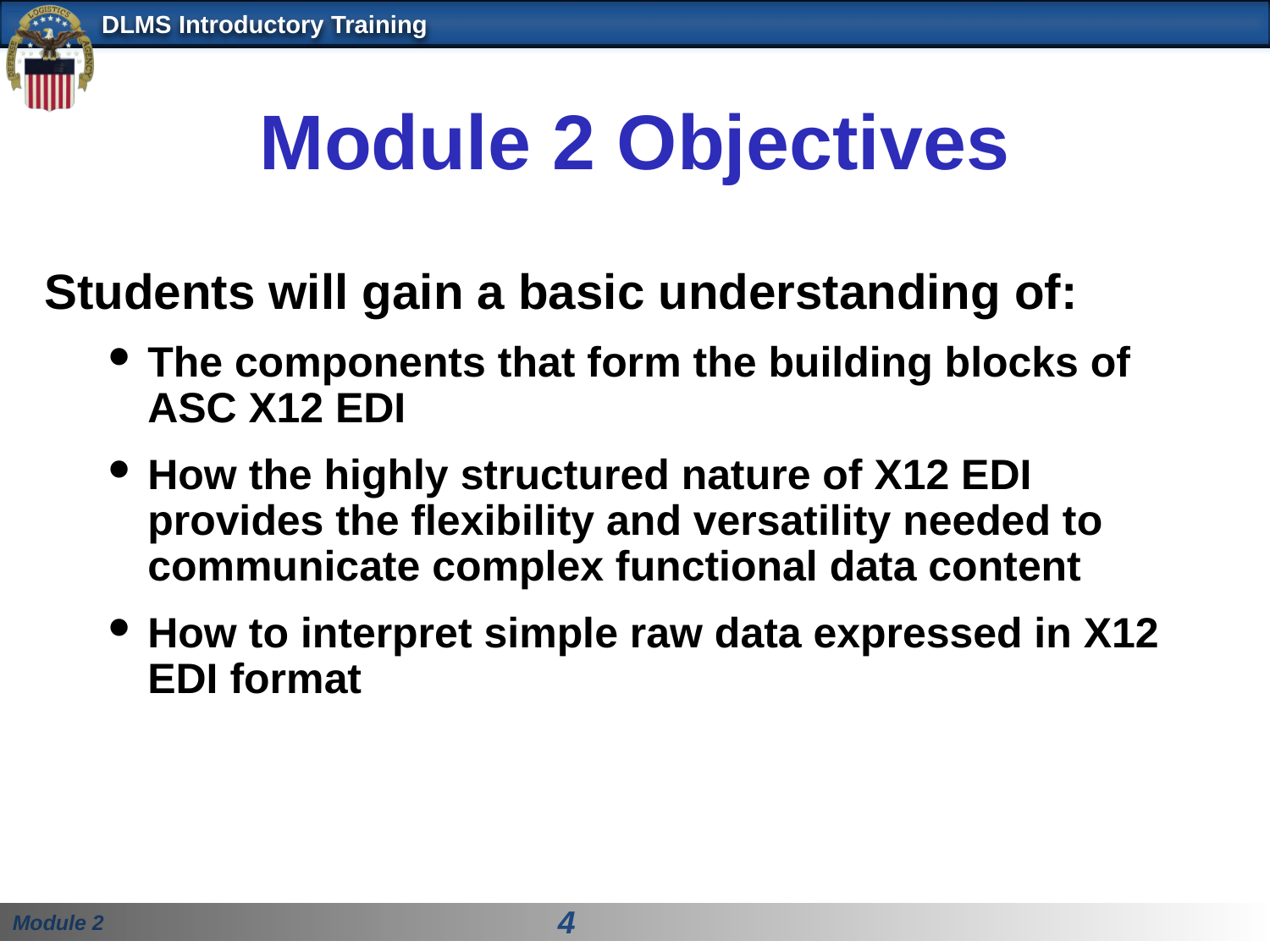

# Module 2 Objectives
Students will gain a basic understanding of:
The components that form the building blocks of  	  ASC X12 EDI
How the highly structured nature of X12 EDI provides the flexibility and versatility needed to communicate complex functional data content
How to interpret simple raw data expressed in X12 EDI format